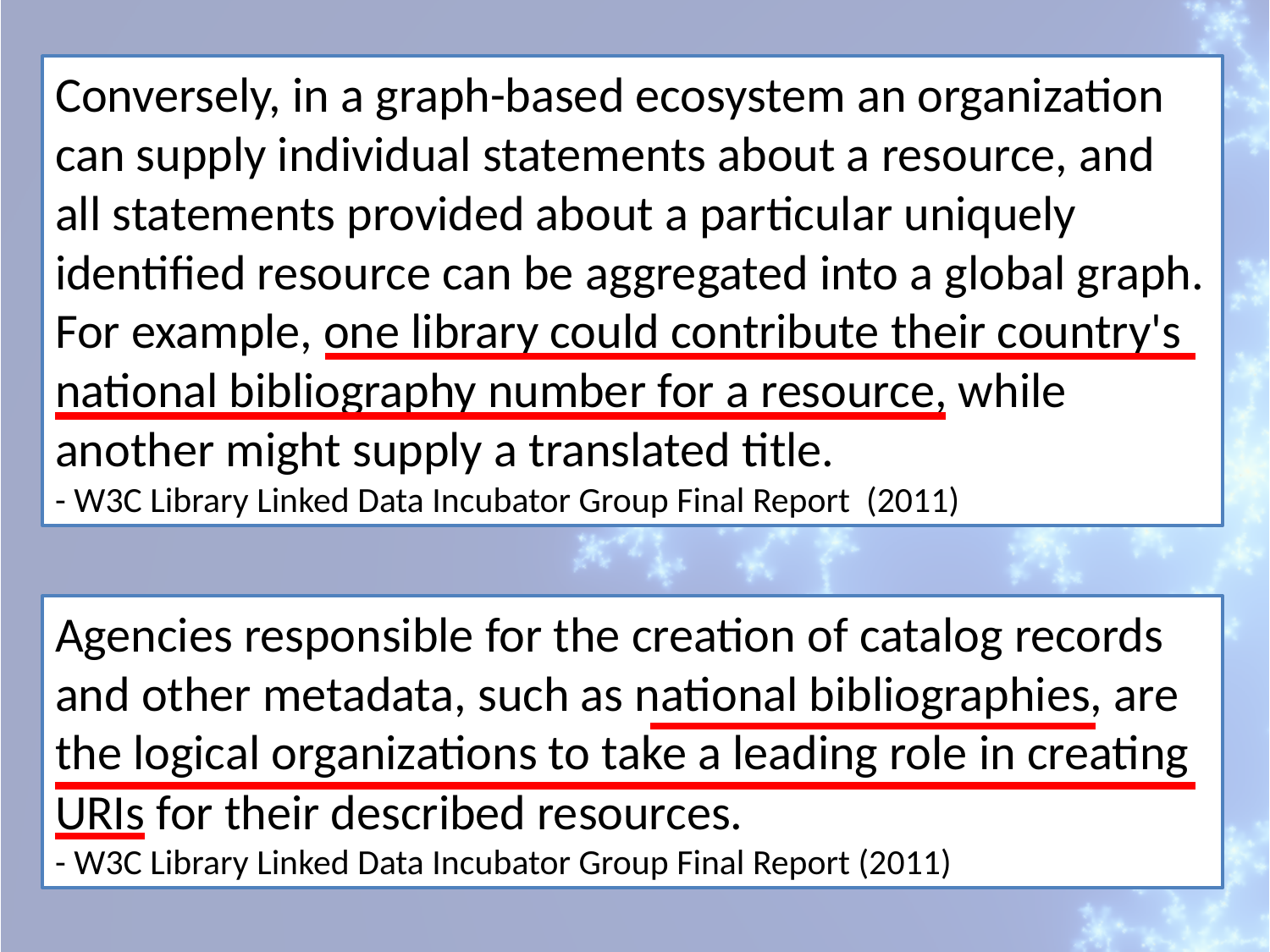

Conversely, in a graph-based ecosystem an organization can supply individual statements about a resource, and all statements provided about a particular uniquely identified resource can be aggregated into a global graph. For example, one library could contribute their country's national bibliography number for a resource, while another might supply a translated title.
- W3C Library Linked Data Incubator Group Final Report  (2011)
Agencies responsible for the creation of catalog records and other metadata, such as national bibliographies, are the logical organizations to take a leading role in creating URIs for their described resources.
- W3C Library Linked Data Incubator Group Final Report (2011)